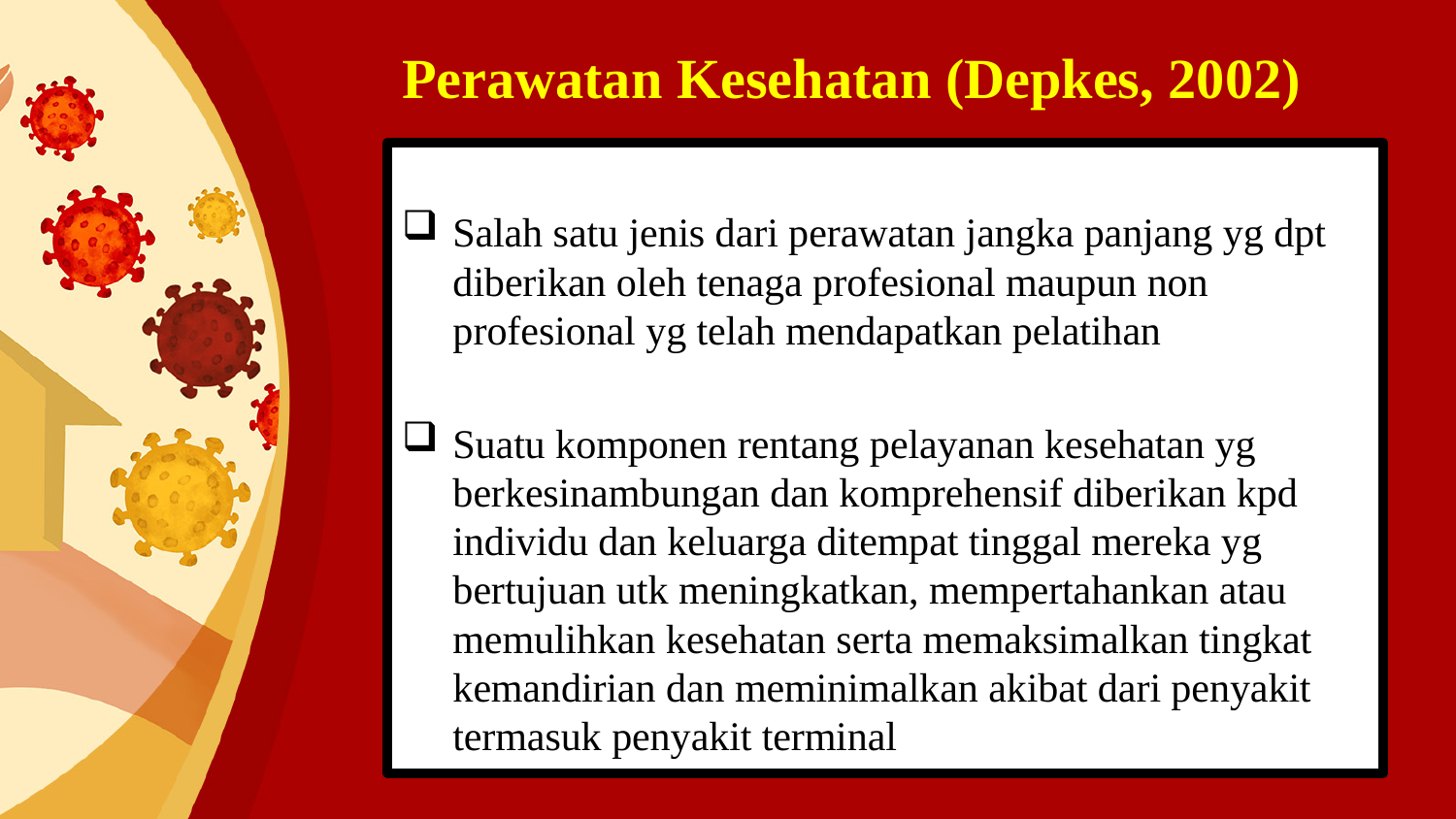

# Perawatan Kesehatan (Depkes, 2002)

Salah satu jenis dari perawatan jangka panjang yg dpt diberikan oleh tenaga profesional maupun non profesional yg telah mendapatkan pelatihan

Suatu komponen rentang pelayanan kesehatan yg berkesinambungan dan komprehensif diberikan kpd individu dan keluarga ditempat tinggal mereka yg bertujuan utk meningkatkan, mempertahankan atau memulihkan kesehatan serta memaksimalkan tingkat kemandirian dan meminimalkan akibat dari penyakit termasuk penyakit terminal